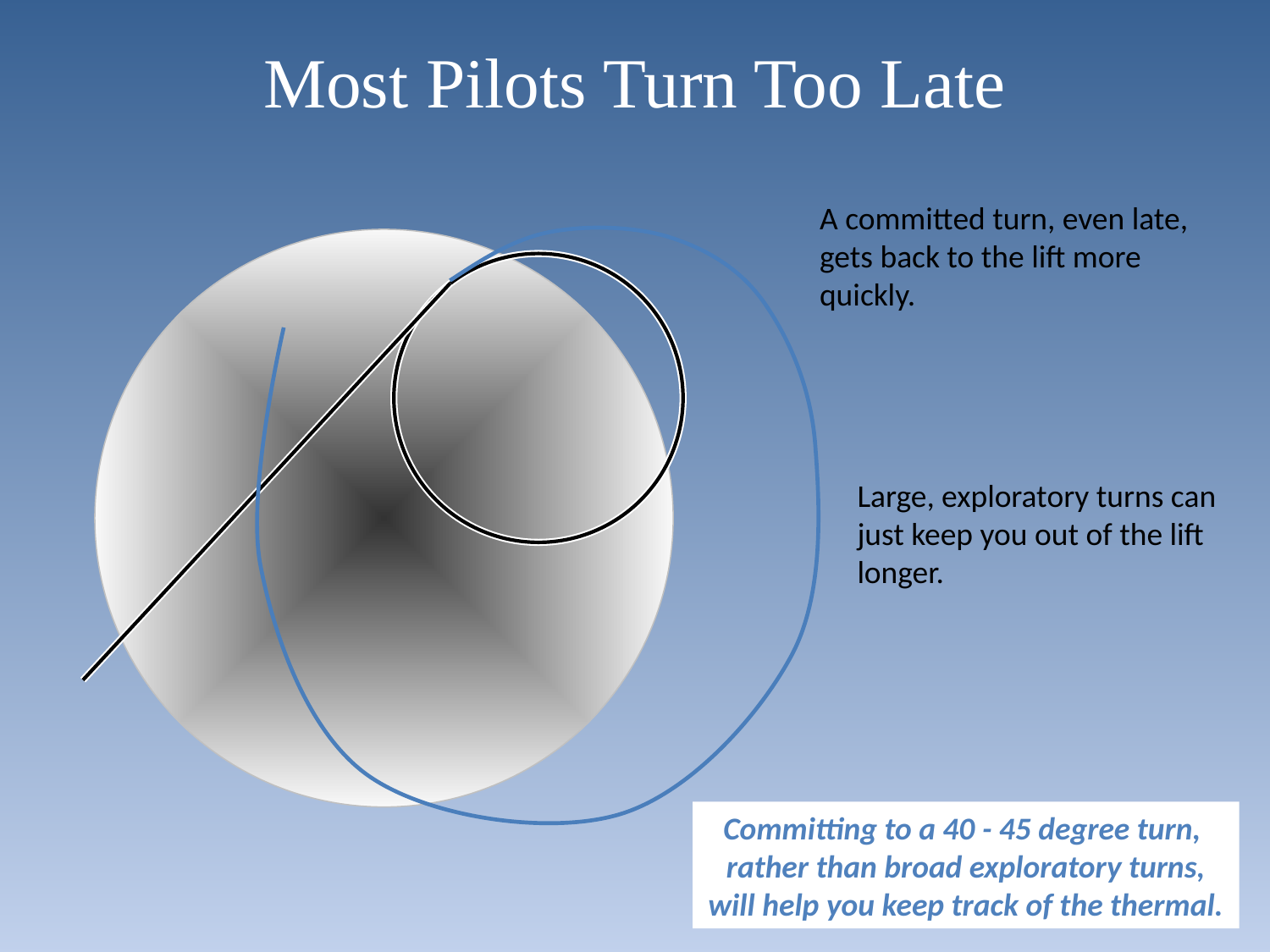

# Most Pilots Turn Too Late
A committed turn, even late, gets back to the lift more quickly.

Large, exploratory turns can just keep you out of the lift longer.
Committing to a 40 - 45 degree turn,
rather than broad exploratory turns, will help you keep track of the thermal.